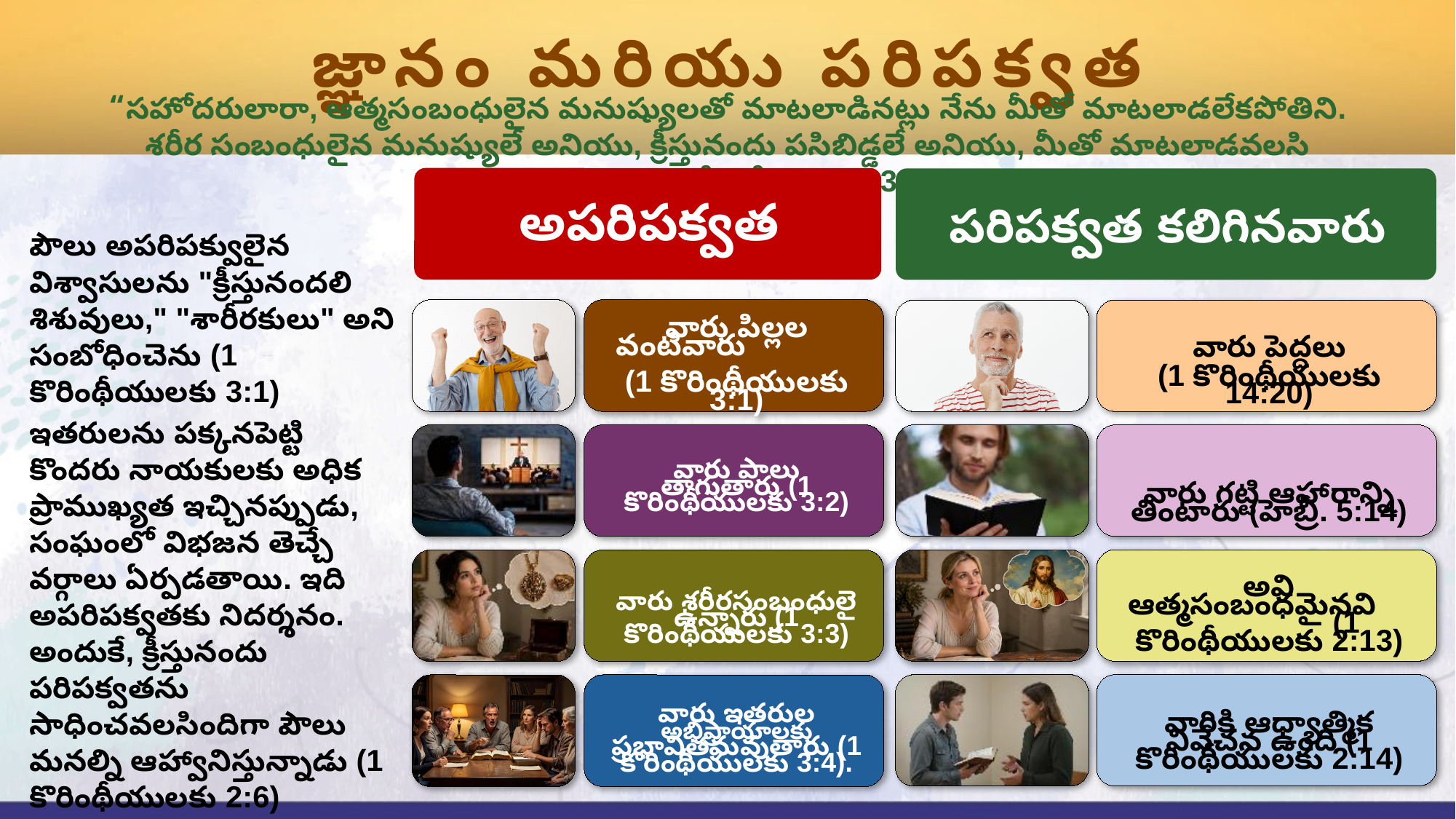

జ్ఞానం మరియు పరిపక్వత
“సహోదరులారా, ఆత్మసంబంధులైన మనుష్యులతో మాటలాడినట్లు నేను మీతో మాటలాడలేకపోతిని. శరీర సంబంధులైన మనుష్యులే అనియు, క్రీస్తునందు పసిబిడ్డలే అనియు, మీతో మాటలాడవలసి వచ్చెను.” (1 కోరింథీయులకు 3:1)
అపరిపక్వత
వారు పిల్లల వంటివారు                                         (1 కొరింథీయులకు 3:1)
వారు పాలు తాగుతారు (1 కొరింథీయులకు 3:2)
వారు శరీరసంబంధులై ఉన్నారు (1 కొరింథీయులకు 3:3)
వారు ఇతరుల అభిప్రాయాలకు ప్రభావితమవుతారు (1 కొరింథీయులకు 3:4).
పరిపక్వత కలిగినవారు
వారు పెద్దలు
(1 కొరింథీయులకు 14:20)
వారు గట్టి ఆహారాన్ని తింటారు (హెబ్రీ. 5:14)
అవి ఆత్మసంబంధమైనవి                       (1 కొరింథీయులకు 2:13)
వారికి ఆధ్యాత్మిక వివేచన ఉంది (1 కొరింథీయులకు 2:14)
పౌలు అపరిపక్వులైన విశ్వాసులను "క్రీస్తునందలి శిశువులు," "శారీరకులు" అని సంబోధించెను (1 కొరింథీయులకు 3:1)
ఇతరులను పక్కనపెట్టి కొందరు నాయకులకు అధిక ప్రాముఖ్యత ఇచ్చినప్పుడు, సంఘంలో విభజన తెచ్చే వర్గాలు ఏర్పడతాయి. ఇది అపరిపక్వతకు నిదర్శనం. అందుకే, క్రీస్తునందు పరిపక్వతను సాధించవలసిందిగా పౌలు మనల్ని ఆహ్వానిస్తున్నాడు (1 కొరింథీయులకు 2:6)